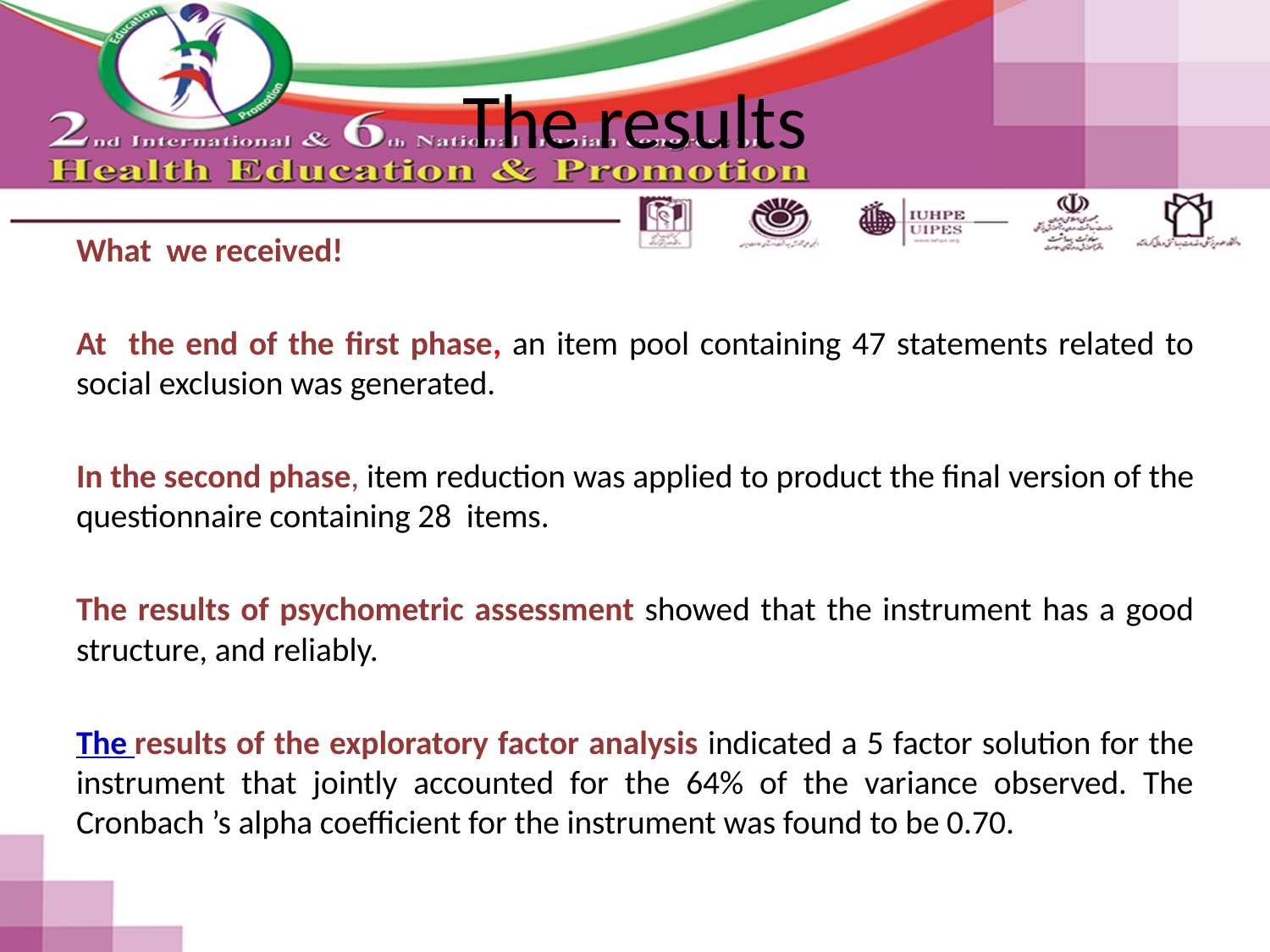

# The results
What  we received!

At  the end of the first phase, an item pool containing 47 statements related to social exclusion was generated.

In the second phase, item reduction was applied to product the final version of the questionnaire containing 28  items.

The results of psychometric assessment showed that the instrument has a good structure, and reliably.

The results of the exploratory factor analysis indicated a 5 factor solution for the instrument that jointly accounted for the 64% of the variance observed. The Cronbach ’s alpha coefficient for the instrument was found to be 0.70.